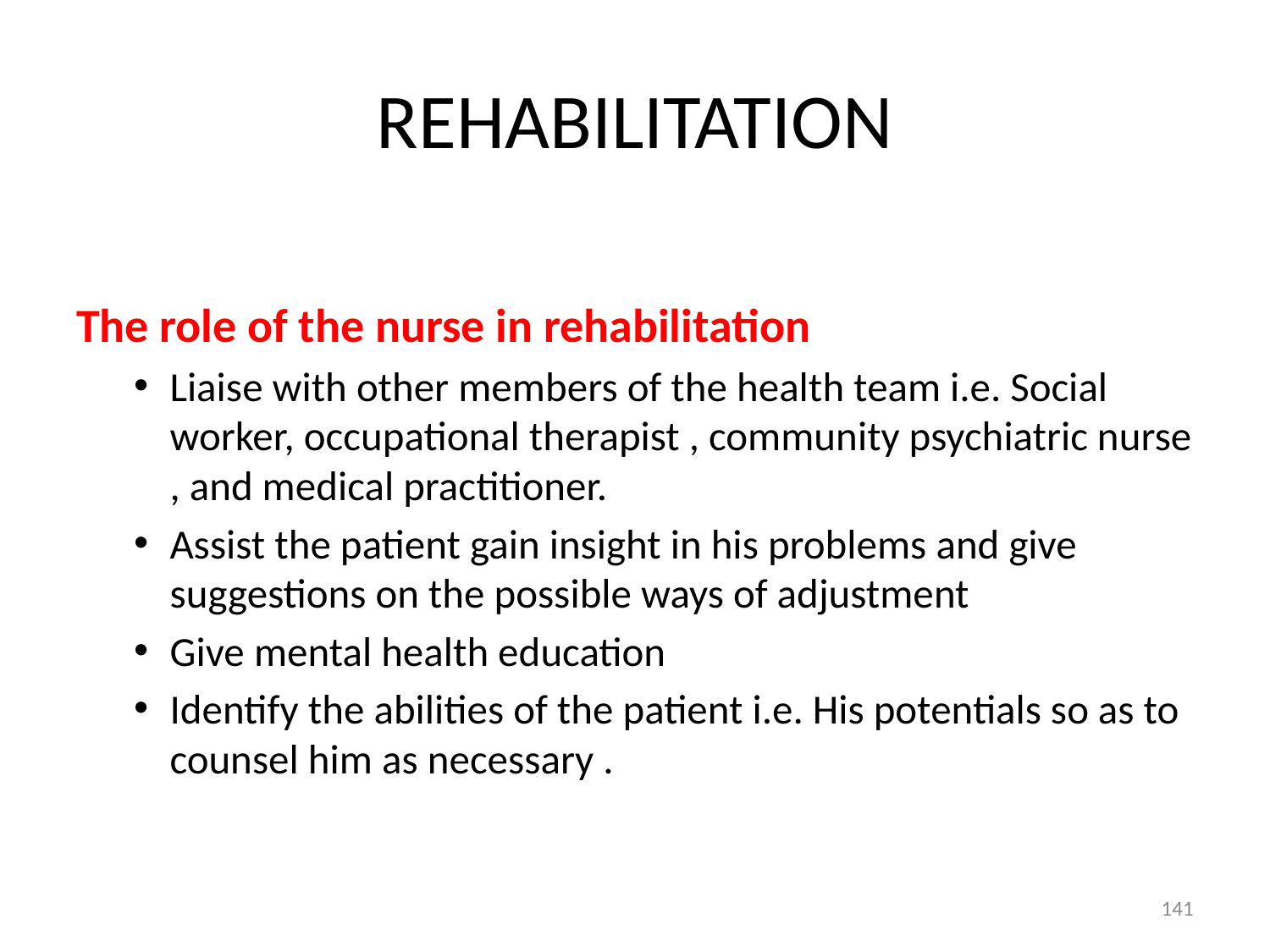

# REHABILITATION

The role of the nurse in rehabilitation
Liaise with other members of the health team i.e. Social worker, occupational therapist , community psychiatric nurse , and medical practitioner.
Assist the patient gain insight in his problems and give suggestions on the possible ways of adjustment
Give mental health education
Identify the abilities of the patient i.e. His potentials so as to counsel him as necessary .

141